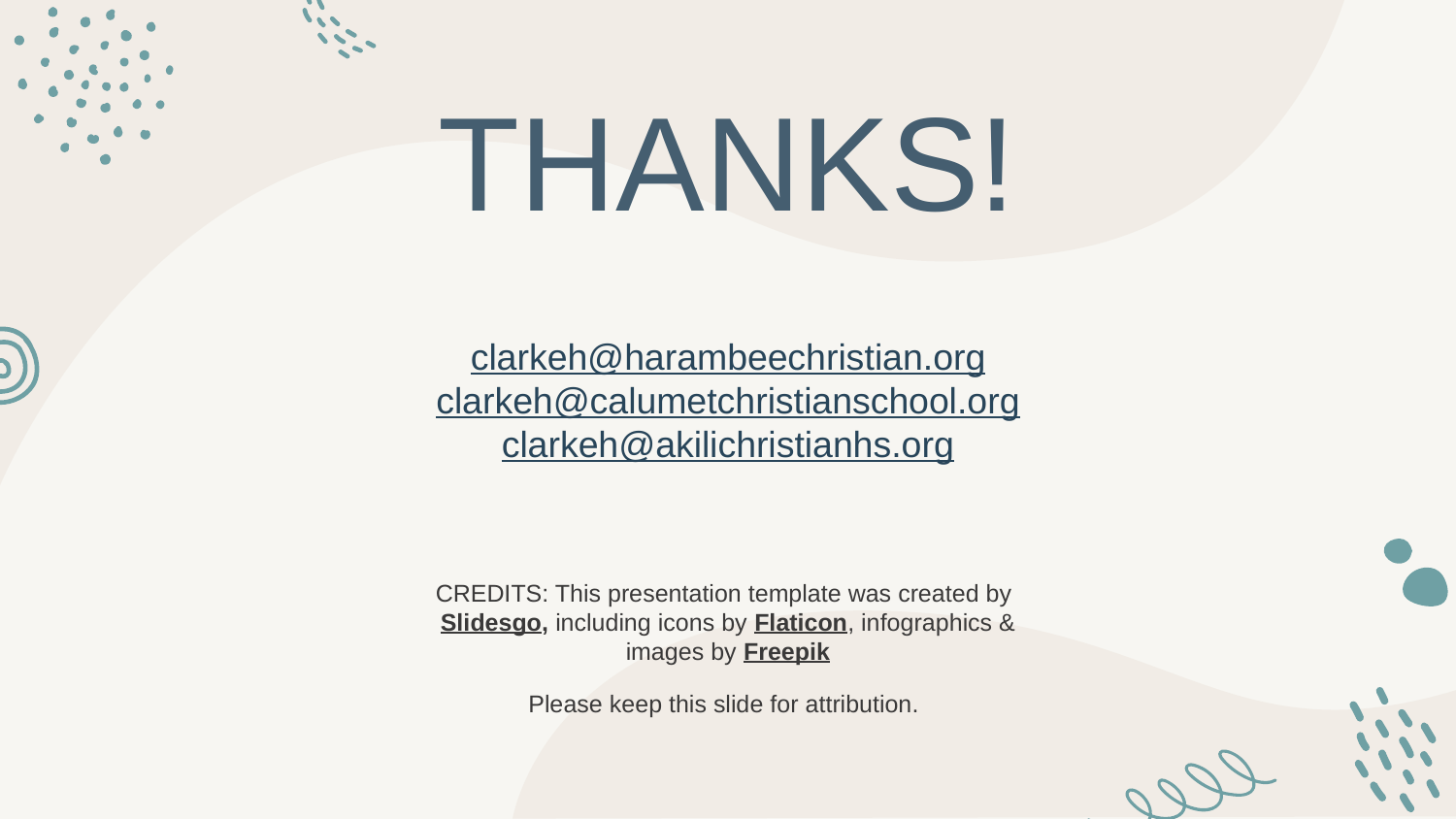

# THANKS!

clarkeh@harambeechristian.org
clarkeh@calumetchristianschool.org
clarkeh@akilichristianhs.org

Please keep this slide for attribution.